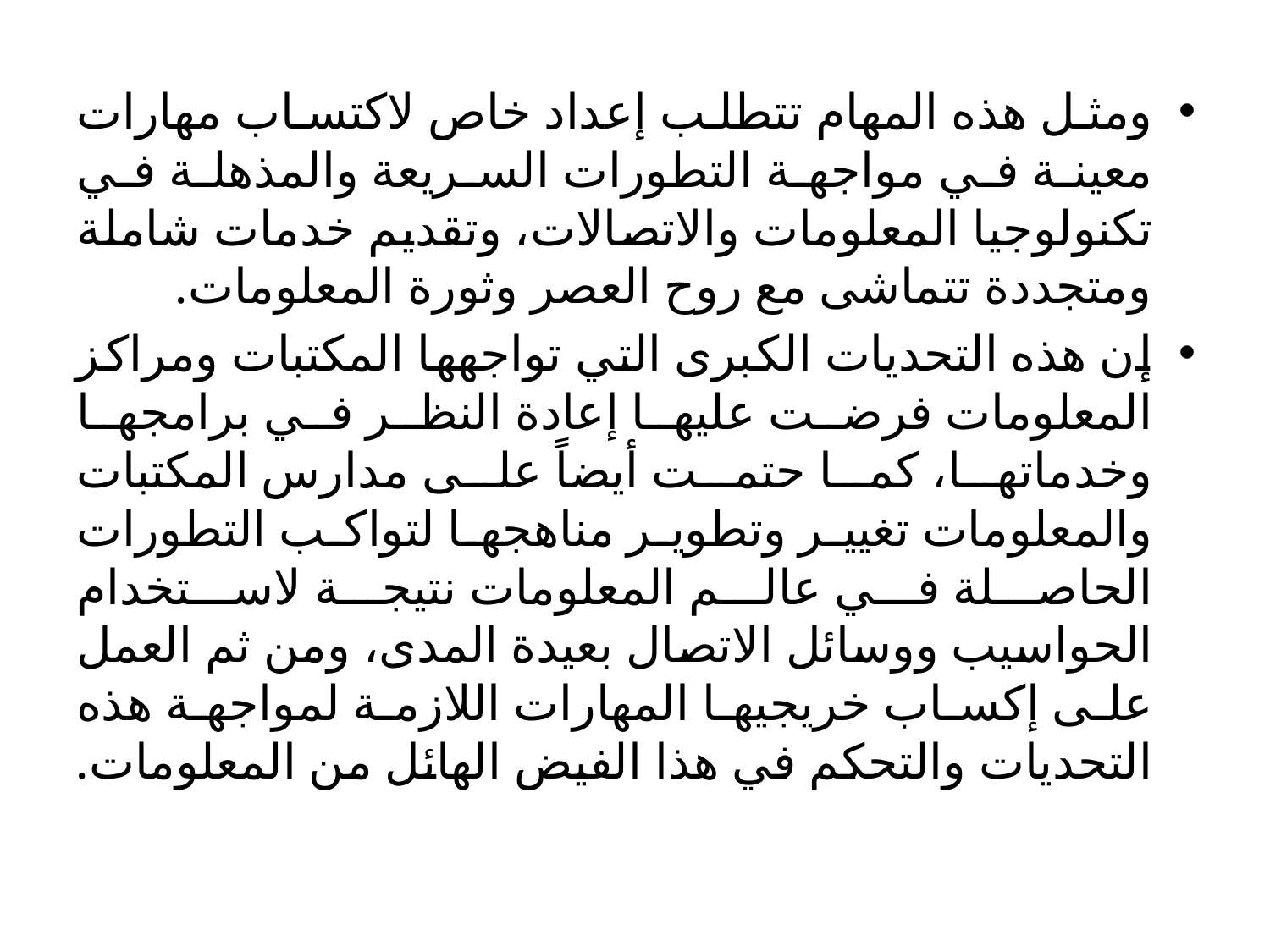

ومثل هذه المهام تتطلب إعداد خاص لاكتساب مهارات معينة في مواجهة التطورات السريعة والمذهلة في تكنولوجيا المعلومات والاتصالات، وتقديم خدمات شاملة ومتجددة تتماشى مع روح العصر وثورة المعلومات.
إن هذه التحديات الكبرى التي تواجهها المكتبات ومراكز المعلومات فرضت عليها إعادة النظر في برامجها وخدماتها، كما حتمت أيضاً على مدارس المكتبات والمعلومات تغيير وتطوير مناهجها لتواكب التطورات الحاصلة في عالم المعلومات نتيجة لاستخدام الحواسيب ووسائل الاتصال بعيدة المدى، ومن ثم العمل على إكساب خريجيها المهارات اللازمة لمواجهة هذه التحديات والتحكم في هذا الفيض الهائل من المعلومات.